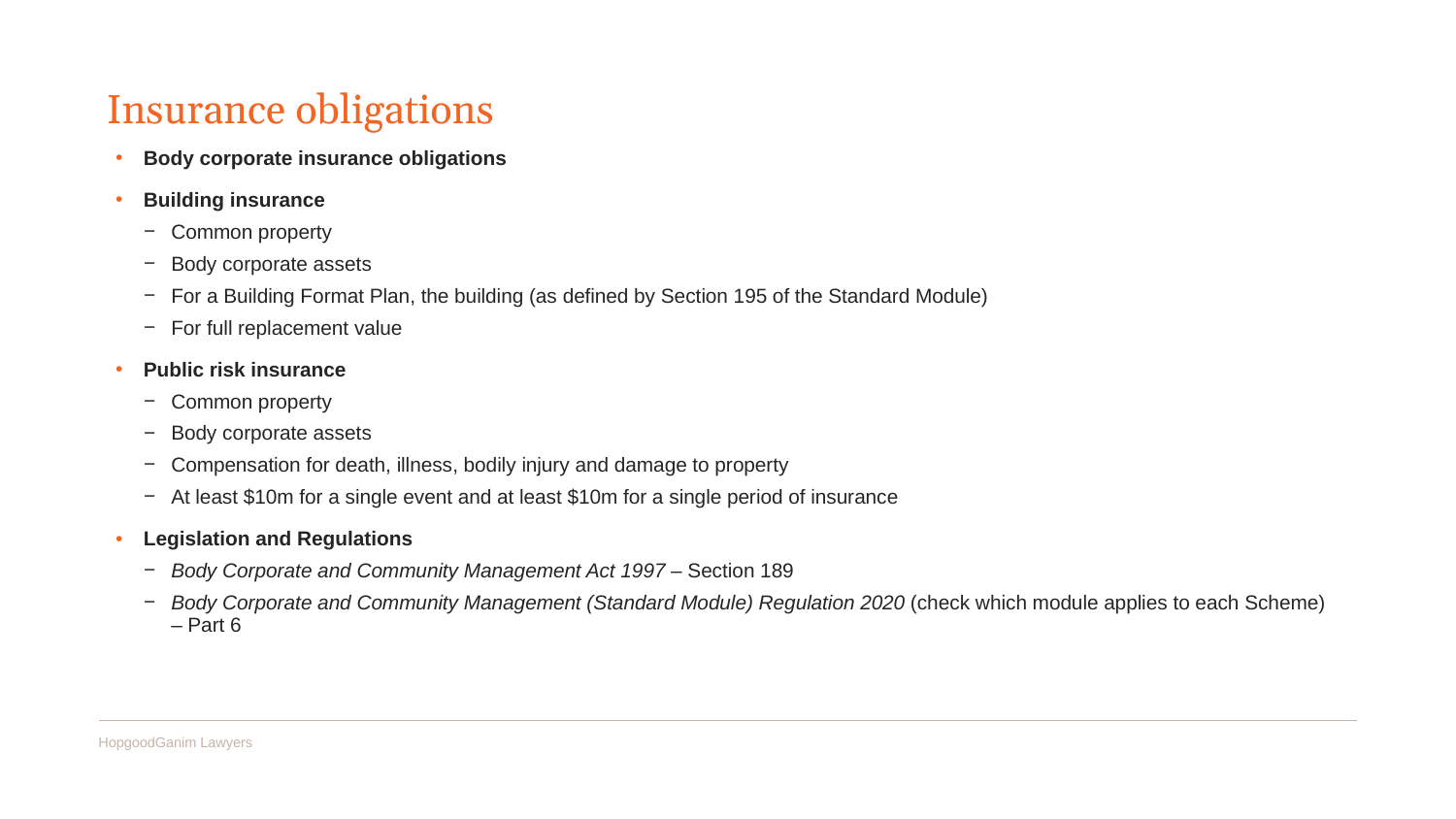

# Insurance obligations
Body corporate insurance obligations
Building insurance
Common property
Body corporate assets
For a Building Format Plan, the building (as defined by Section 195 of the Standard Module)
For full replacement value
Public risk insurance
Common property
Body corporate assets
Compensation for death, illness, bodily injury and damage to property
At least $10m for a single event and at least $10m for a single period of insurance
Legislation and Regulations
Body Corporate and Community Management Act 1997 – Section 189
Body Corporate and Community Management (Standard Module) Regulation 2020 (check which module applies to each Scheme) – Part 6